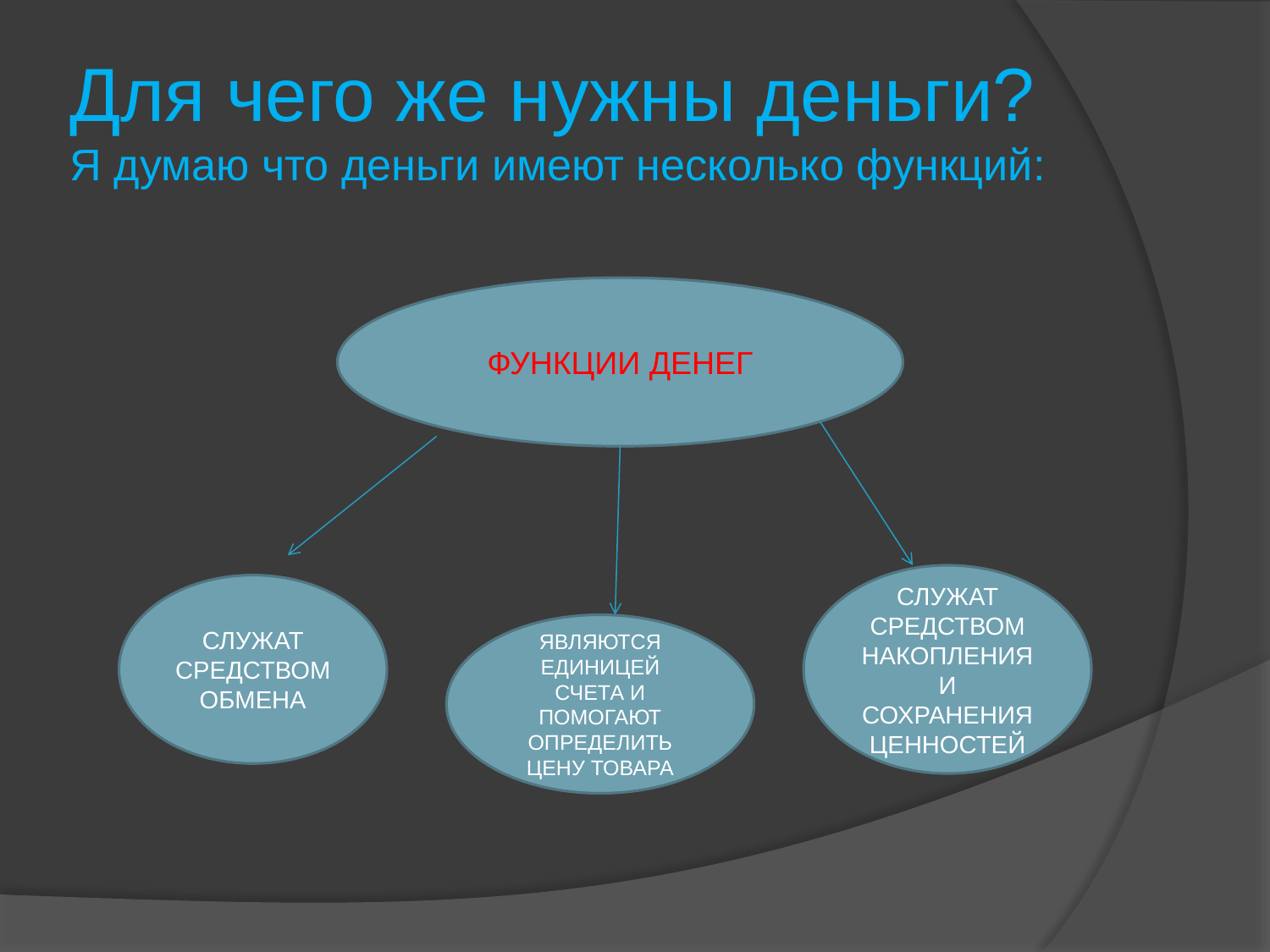

# Для чего же нужны деньги? Я думаю что деньги имеют несколько функций:

ФУНКЦИИ ДЕНЕГ
СЛУЖАТ СРЕДСТВОМ НАКОПЛЕНИЯ И СОХРАНЕНИЯ ЦЕННОСТЕЙ
СЛУЖАТ СРЕДСТВОМ ОБМЕНА
ЯВЛЯЮТСЯ ЕДИНИЦЕЙ СЧЕТА И ПОМОГАЮТ ОПРЕДЕЛИТЬ ЦЕНУ ТОВАРА